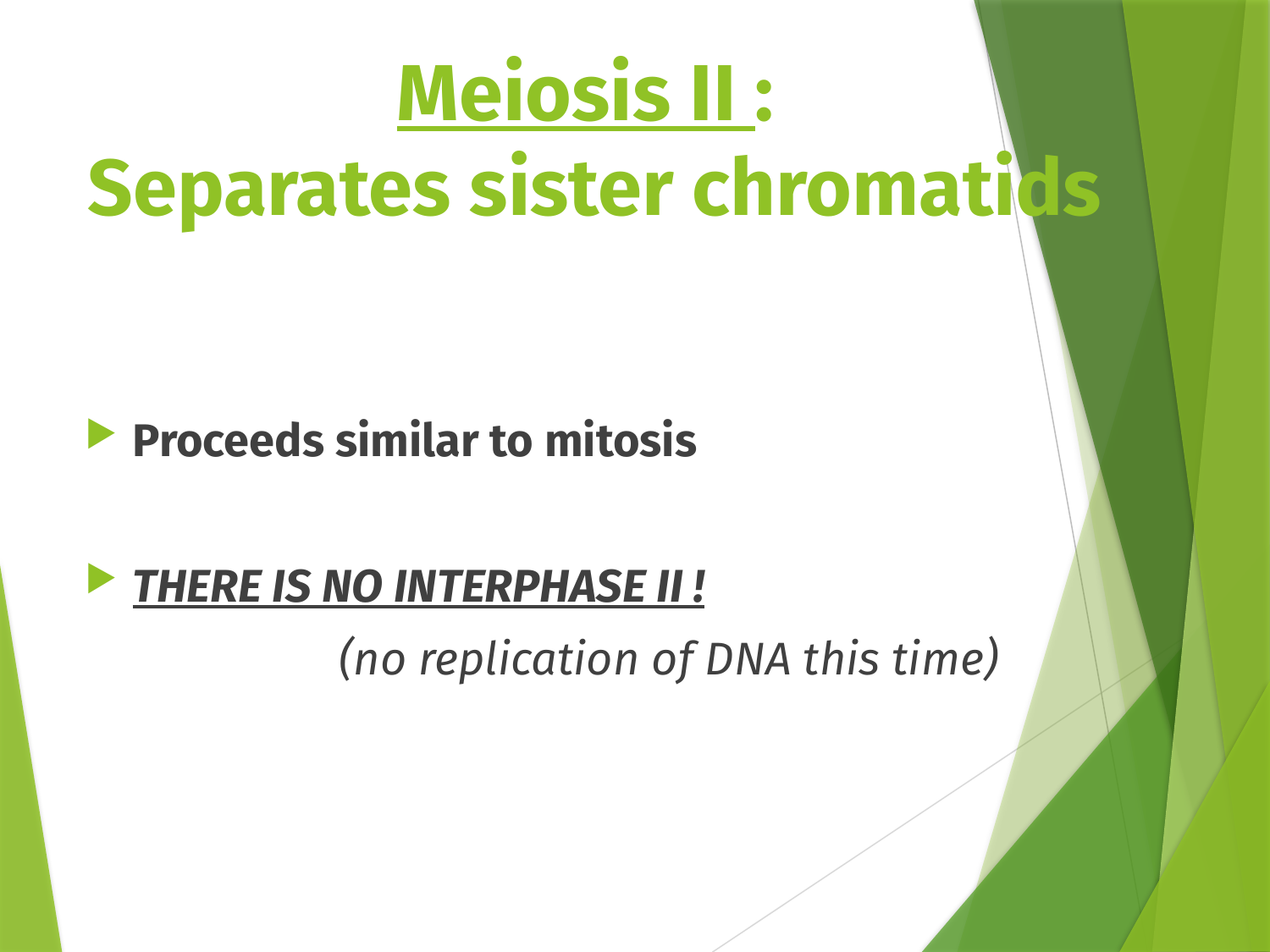

# Meiosis II : Separates sister chromatids
Proceeds similar to mitosis

THERE IS NO INTERPHASE II !
		(no replication of DNA this time)